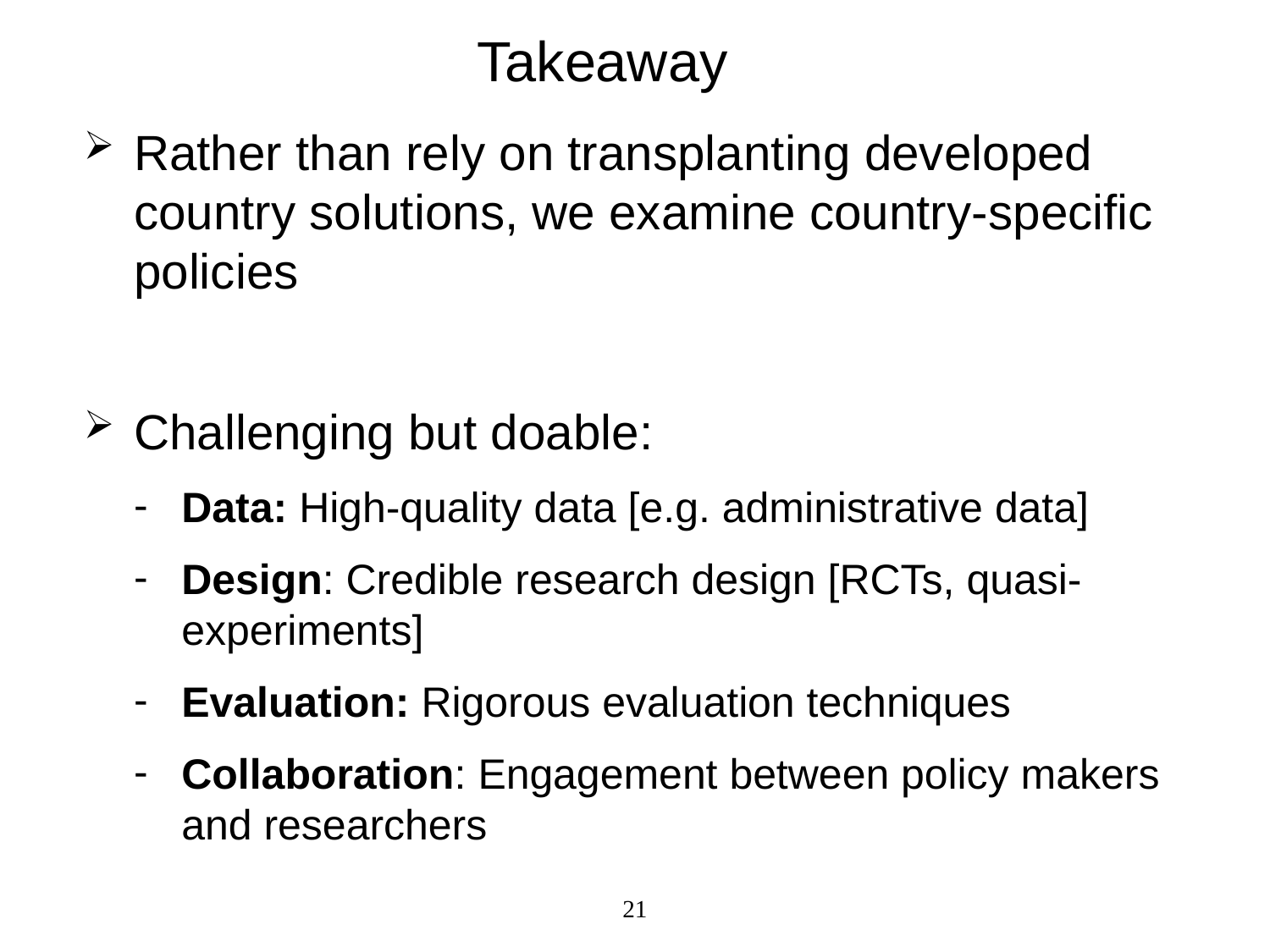

# Takeaway
Rather than rely on transplanting developed country solutions, we examine country-specific policies

Challenging but doable:
Data: High-quality data [e.g. administrative data]
Design: Credible research design [RCTs, quasi-experiments]
Evaluation: Rigorous evaluation techniques
Collaboration: Engagement between policy makers and researchers
21